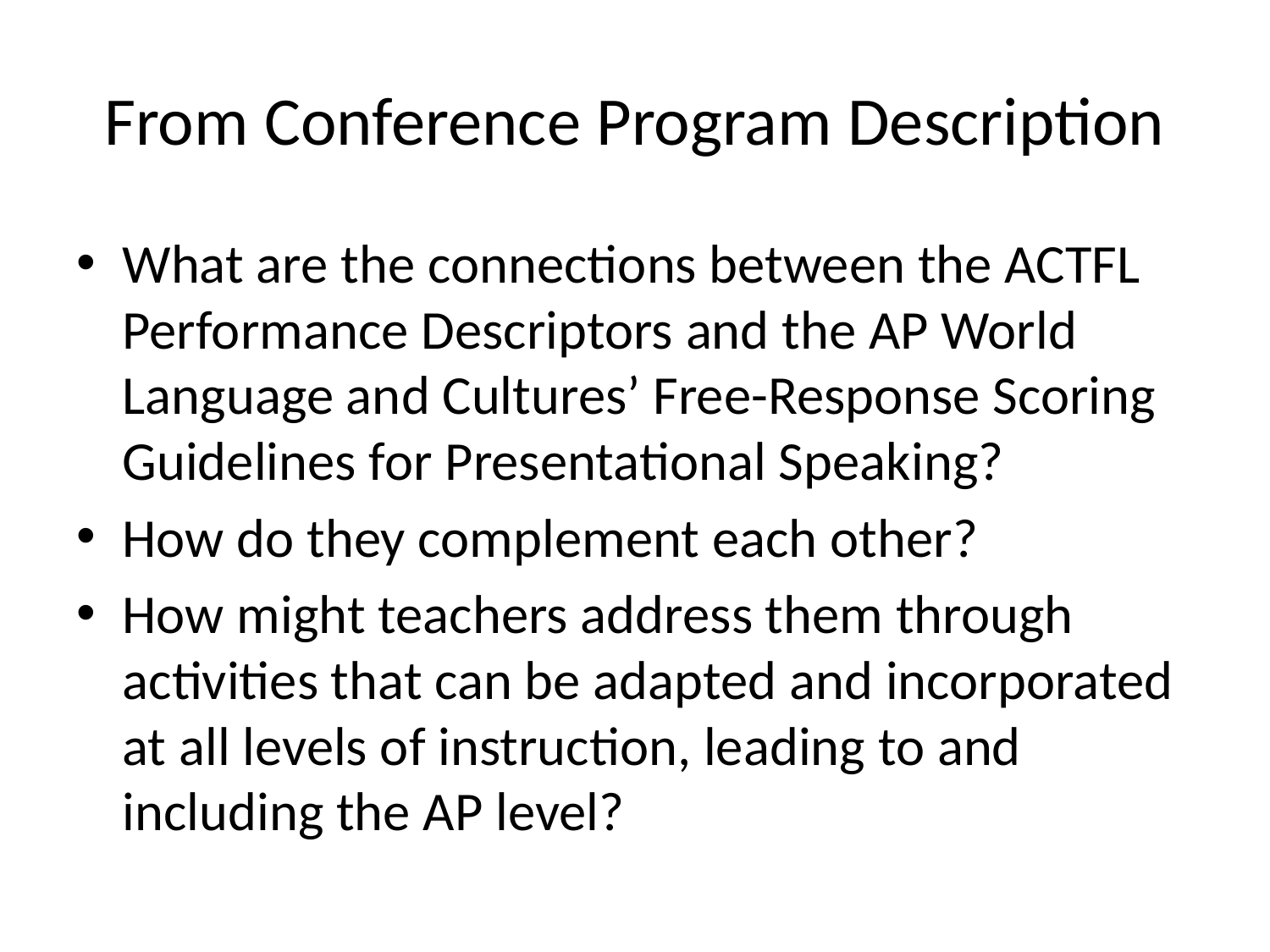

# From Conference Program Description
What are the connections between the ACTFL Performance Descriptors and the AP World Language and Cultures’ Free-Response Scoring Guidelines for Presentational Speaking?
How do they complement each other?
How might teachers address them through activities that can be adapted and incorporated at all levels of instruction, leading to and including the AP level?